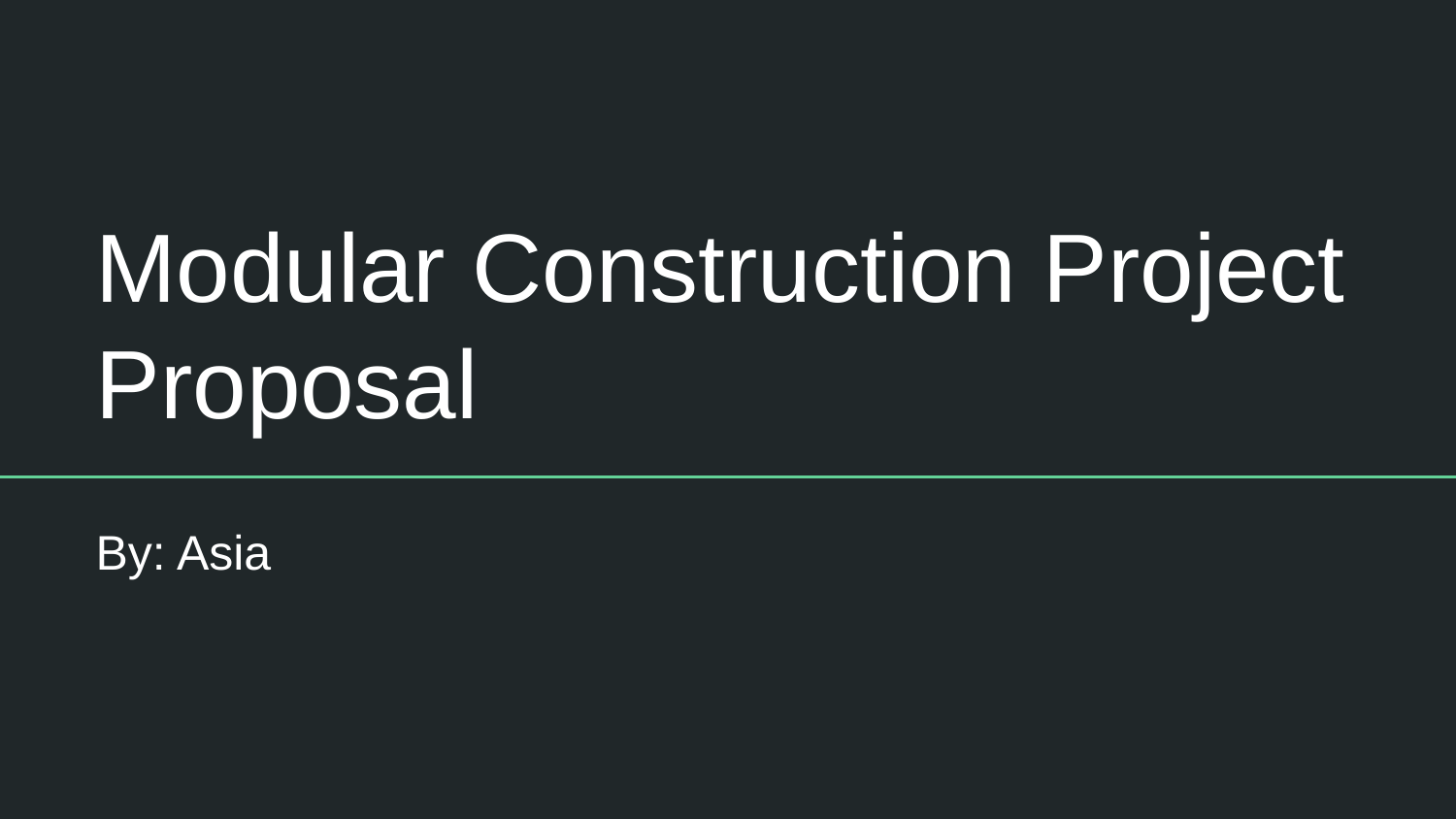

# Modular Construction Project Proposal
By: Asia